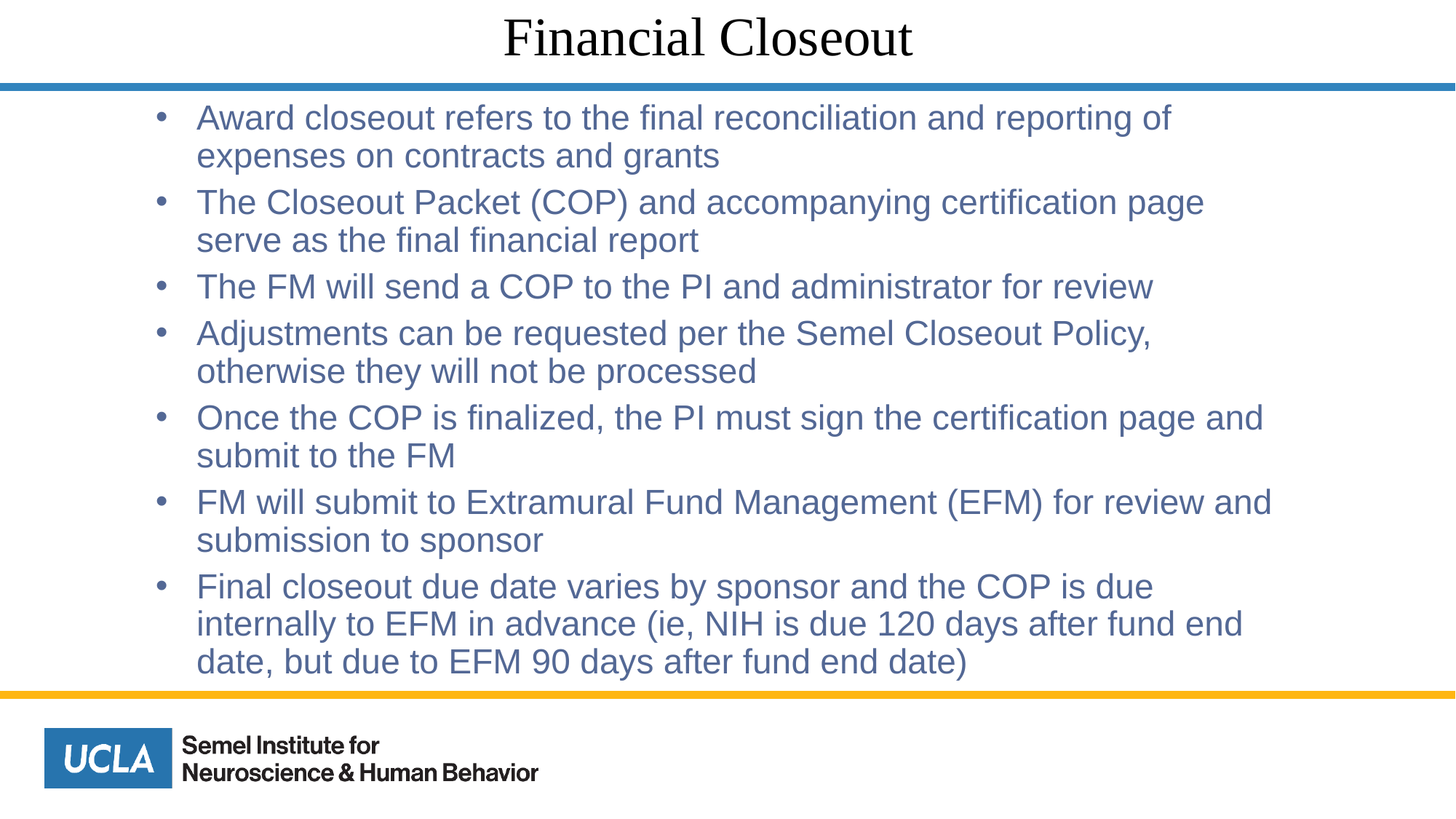

# Financial Closeout
Award closeout refers to the final reconciliation and reporting of expenses on contracts and grants
The Closeout Packet (COP) and accompanying certification page serve as the final financial report
The FM will send a COP to the PI and administrator for review
Adjustments can be requested per the Semel Closeout Policy, otherwise they will not be processed
Once the COP is finalized, the PI must sign the certification page and submit to the FM
FM will submit to Extramural Fund Management (EFM) for review and submission to sponsor
Final closeout due date varies by sponsor and the COP is due internally to EFM in advance (ie, NIH is due 120 days after fund end date, but due to EFM 90 days after fund end date)